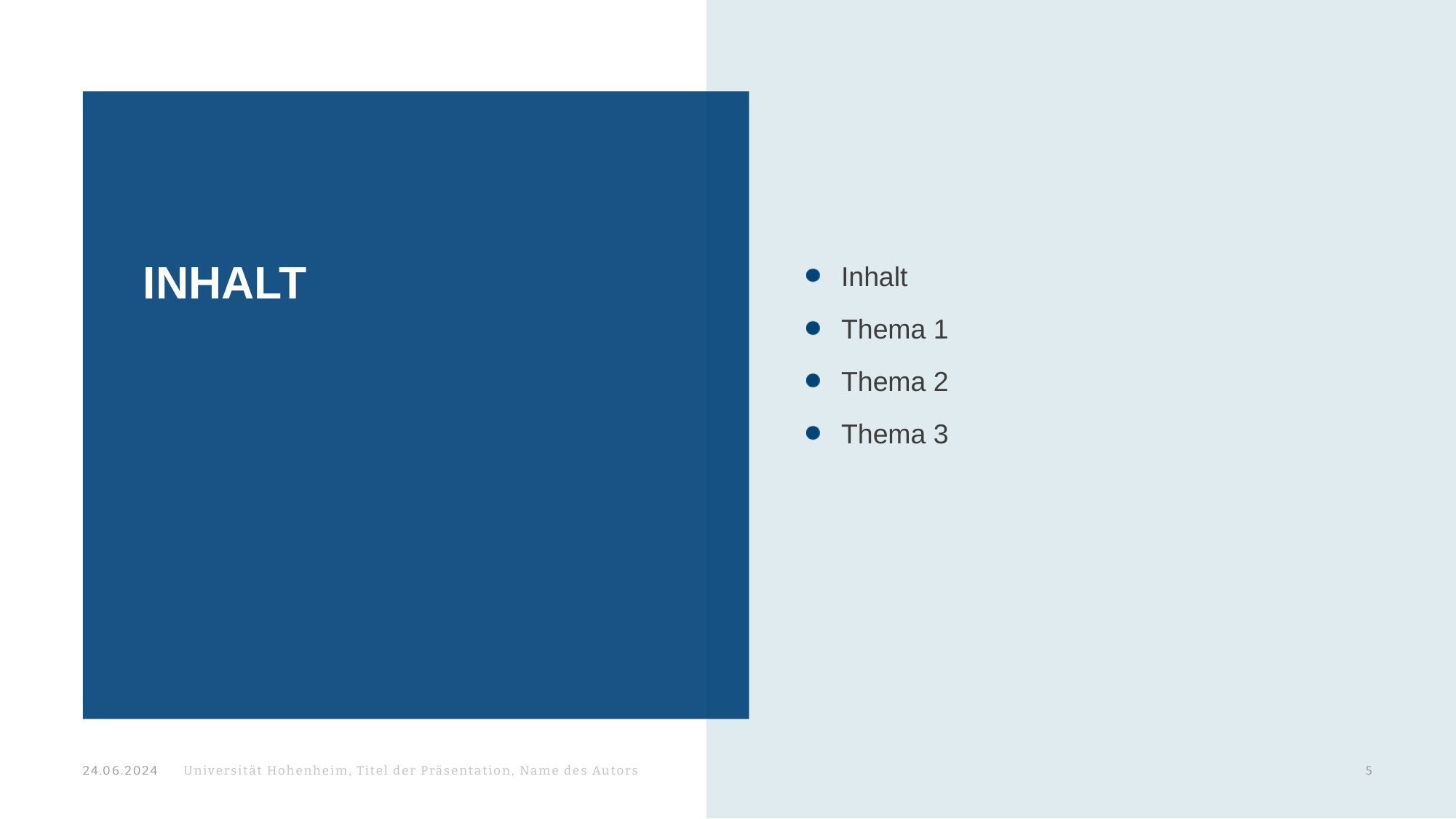

Inhalt
Thema 1
Thema 2
Thema 3
# Inhalt
24.06.2024
Universität Hohenheim, Titel der Präsentation, Name des Autors
5